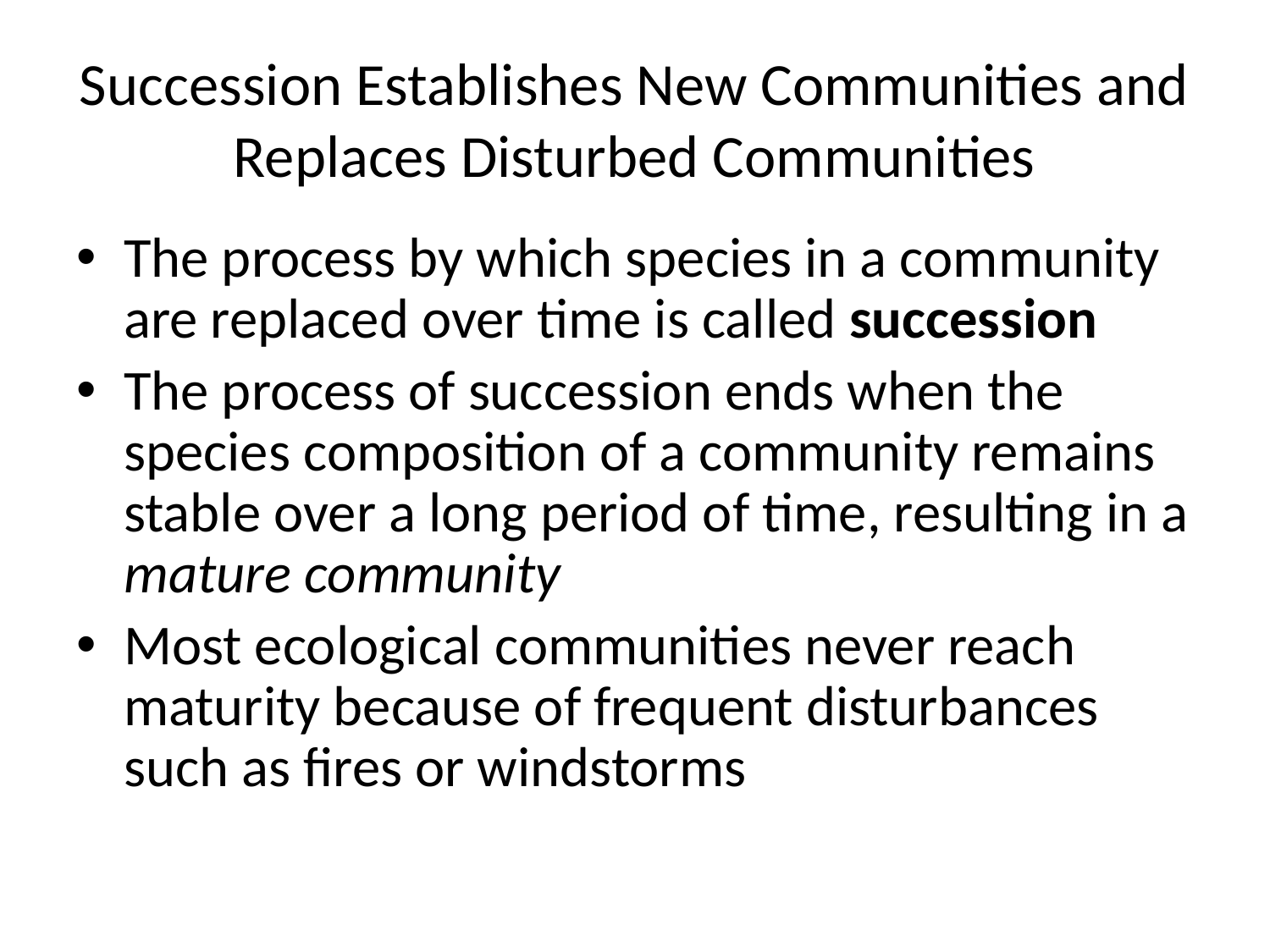

# Succession Establishes New Communities and Replaces Disturbed Communities
The process by which species in a community are replaced over time is called succession
The process of succession ends when the species composition of a community remains stable over a long period of time, resulting in a mature community
Most ecological communities never reach maturity because of frequent disturbances such as fires or windstorms